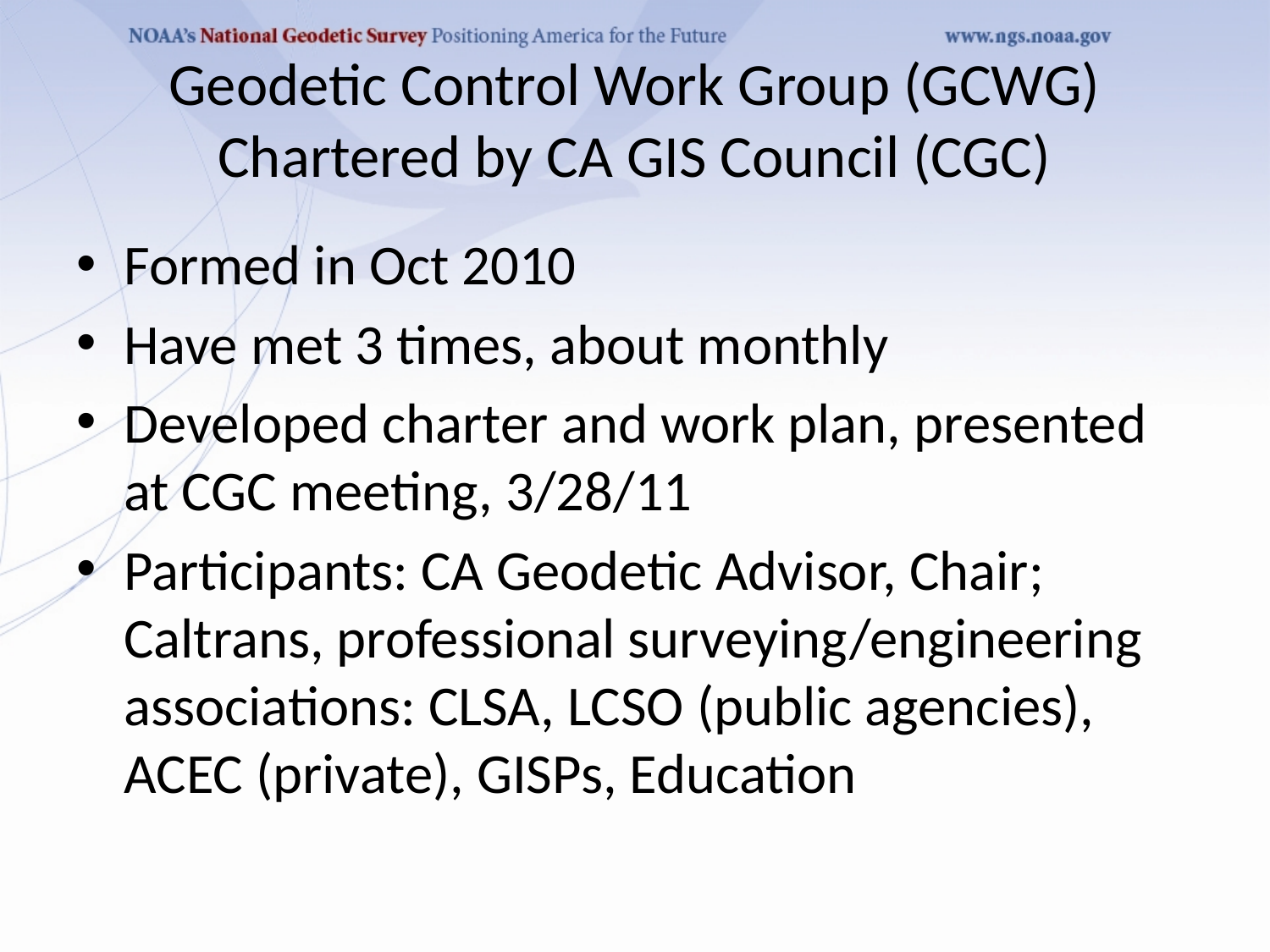

# Geodetic Control Work Group (GCWG) Chartered by CA GIS Council (CGC)
Formed in Oct 2010
Have met 3 times, about monthly
Developed charter and work plan, presented at CGC meeting, 3/28/11
Participants: CA Geodetic Advisor, Chair; Caltrans, professional surveying/engineering associations: CLSA, LCSO (public agencies), ACEC (private), GISPs, Education